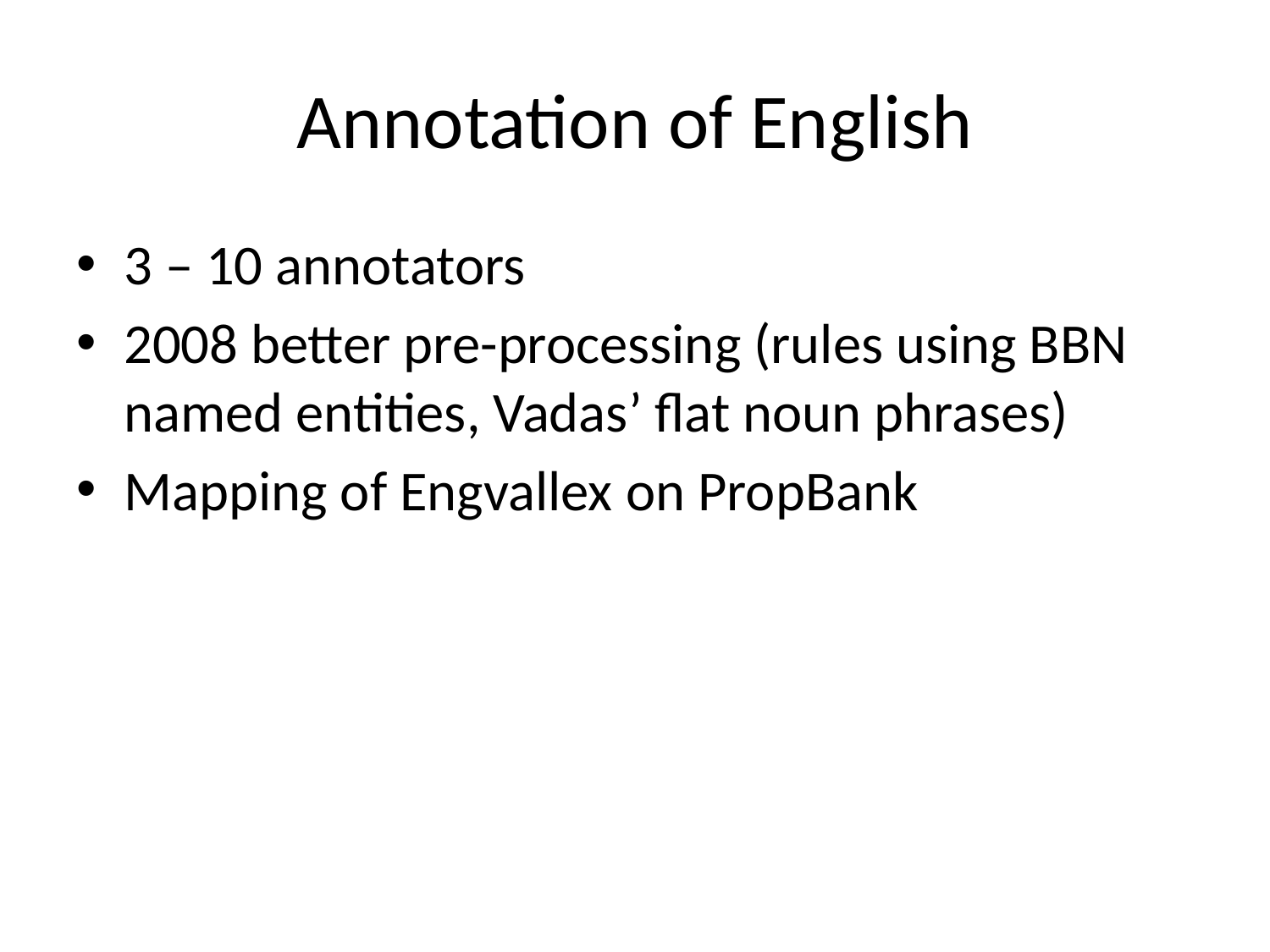

# Annotation of English
3 – 10 annotators
2008 better pre-processing (rules using BBN named entities, Vadas’ flat noun phrases)
Mapping of Engvallex on PropBank